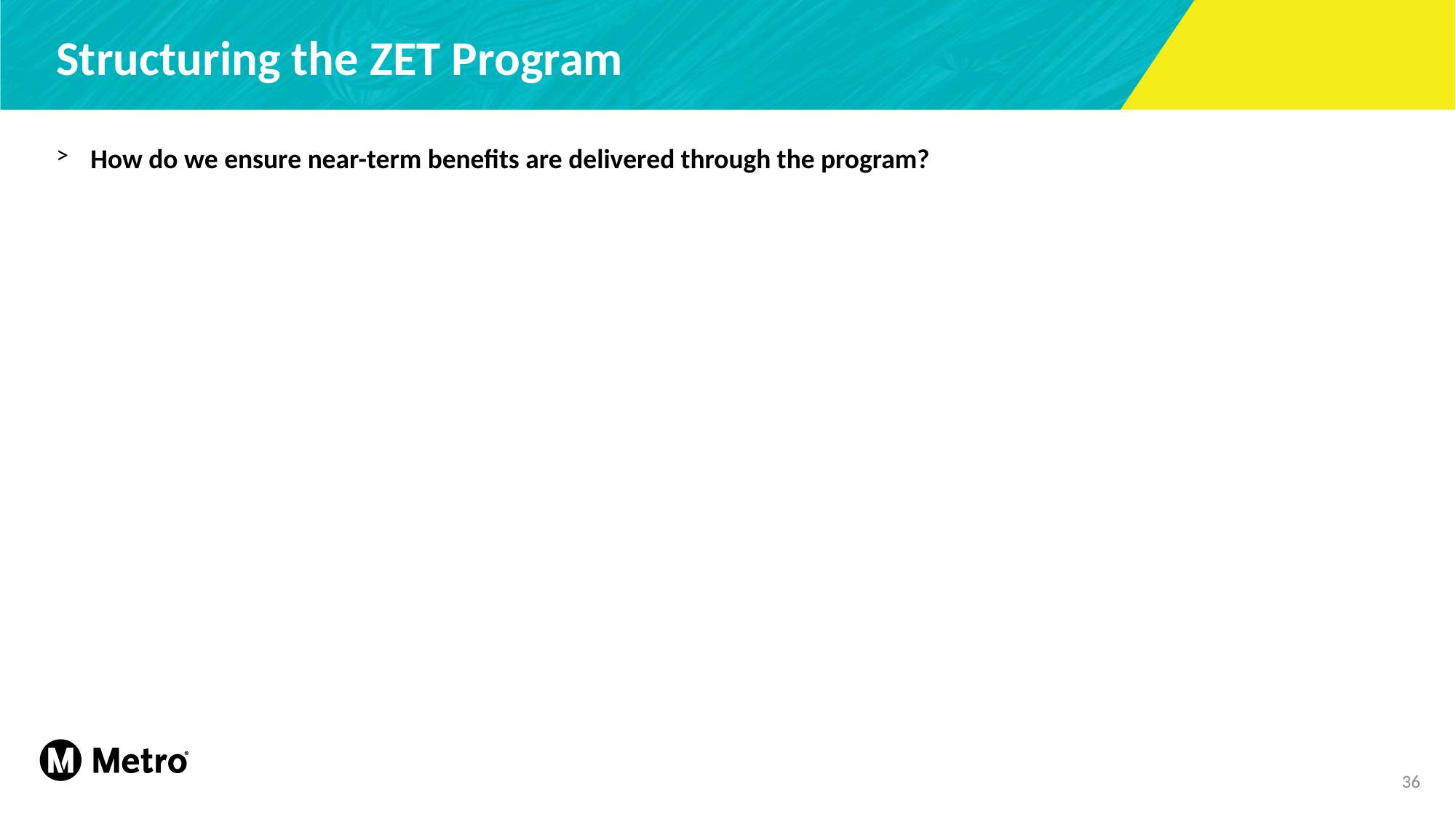

# Structuring the ZET Program
How do we ensure near-term benefits are delivered through the program?

36